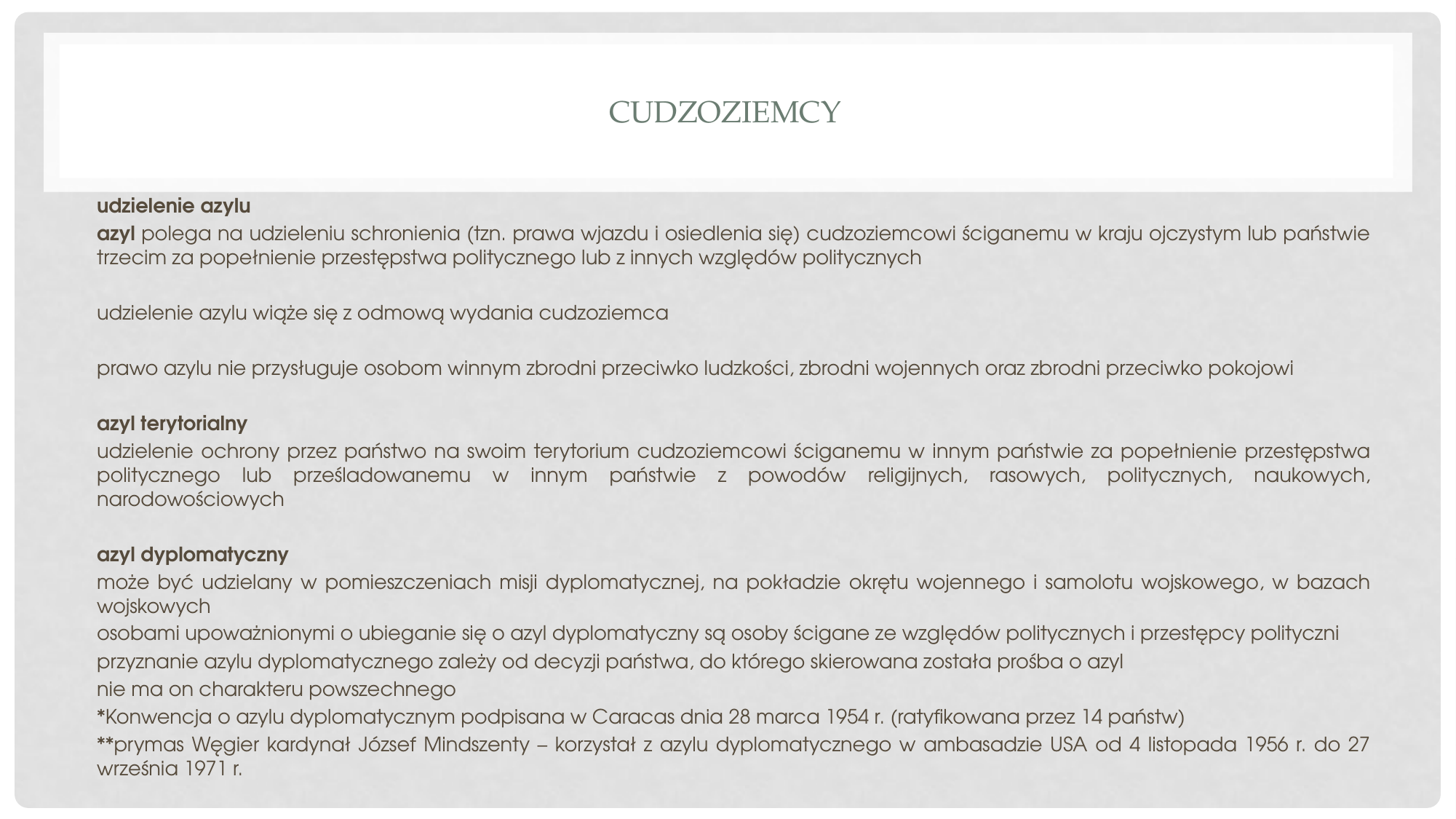

# cudzoziemcy
udzielenie azylu
azyl polega na udzieleniu schronienia (tzn. prawa wjazdu i osiedlenia się) cudzoziemcowi ściganemu w kraju ojczystym lub państwie trzecim za popełnienie przestępstwa politycznego lub z innych względów politycznych

udzielenie azylu wiąże się z odmową wydania cudzoziemca

prawo azylu nie przysługuje osobom winnym zbrodni przeciwko ludzkości, zbrodni wojennych oraz zbrodni przeciwko pokojowi

azyl terytorialny
udzielenie ochrony przez państwo na swoim terytorium cudzoziemcowi ściganemu w innym państwie za popełnienie przestępstwa politycznego lub prześladowanemu w innym państwie z powodów religijnych, rasowych, politycznych, naukowych, narodowościowych

azyl dyplomatyczny
może być udzielany w pomieszczeniach misji dyplomatycznej, na pokładzie okrętu wojennego i samolotu wojskowego, w bazach wojskowych
osobami upoważnionymi o ubieganie się o azyl dyplomatyczny są osoby ścigane ze względów politycznych i przestępcy polityczni
przyznanie azylu dyplomatycznego zależy od decyzji państwa, do którego skierowana została prośba o azyl
nie ma on charakteru powszechnego
*Konwencja o azylu dyplomatycznym podpisana w Caracas dnia 28 marca 1954 r. (ratyfikowana przez 14 państw)
**prymas Węgier kardynał József Mindszenty – korzystał z azylu dyplomatycznego w ambasadzie USA od 4 listopada 1956 r. do 27 września 1971 r.